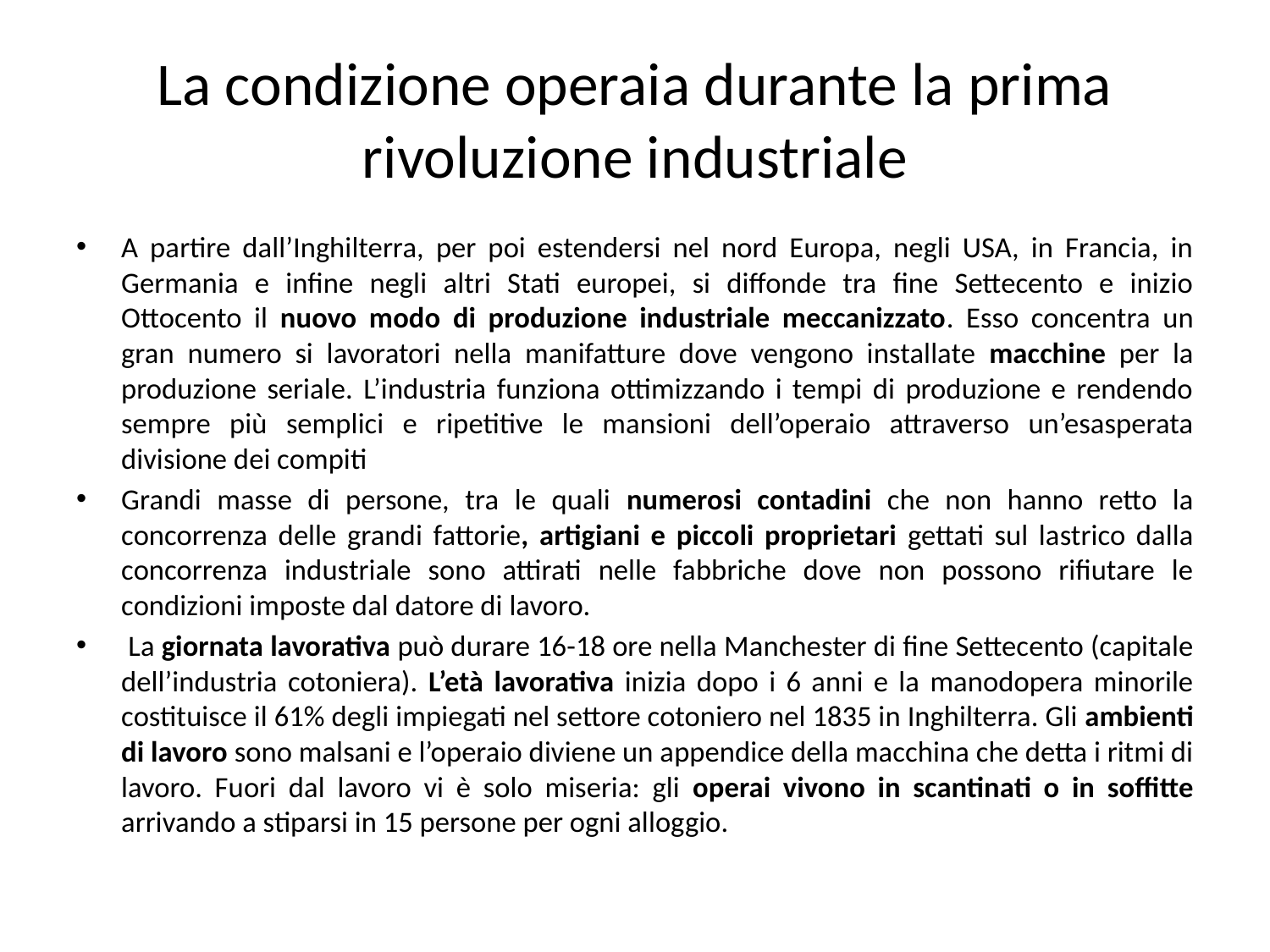

# La condizione operaia durante la prima rivoluzione industriale
A partire dall’Inghilterra, per poi estendersi nel nord Europa, negli USA, in Francia, in Germania e infine negli altri Stati europei, si diffonde tra fine Settecento e inizio Ottocento il nuovo modo di produzione industriale meccanizzato. Esso concentra un gran numero si lavoratori nella manifatture dove vengono installate macchine per la produzione seriale. L’industria funziona ottimizzando i tempi di produzione e rendendo sempre più semplici e ripetitive le mansioni dell’operaio attraverso un’esasperata divisione dei compiti
Grandi masse di persone, tra le quali numerosi contadini che non hanno retto la concorrenza delle grandi fattorie, artigiani e piccoli proprietari gettati sul lastrico dalla concorrenza industriale sono attirati nelle fabbriche dove non possono rifiutare le condizioni imposte dal datore di lavoro.
 La giornata lavorativa può durare 16-18 ore nella Manchester di fine Settecento (capitale dell’industria cotoniera). L’età lavorativa inizia dopo i 6 anni e la manodopera minorile costituisce il 61% degli impiegati nel settore cotoniero nel 1835 in Inghilterra. Gli ambienti di lavoro sono malsani e l’operaio diviene un appendice della macchina che detta i ritmi di lavoro. Fuori dal lavoro vi è solo miseria: gli operai vivono in scantinati o in soffitte arrivando a stiparsi in 15 persone per ogni alloggio.